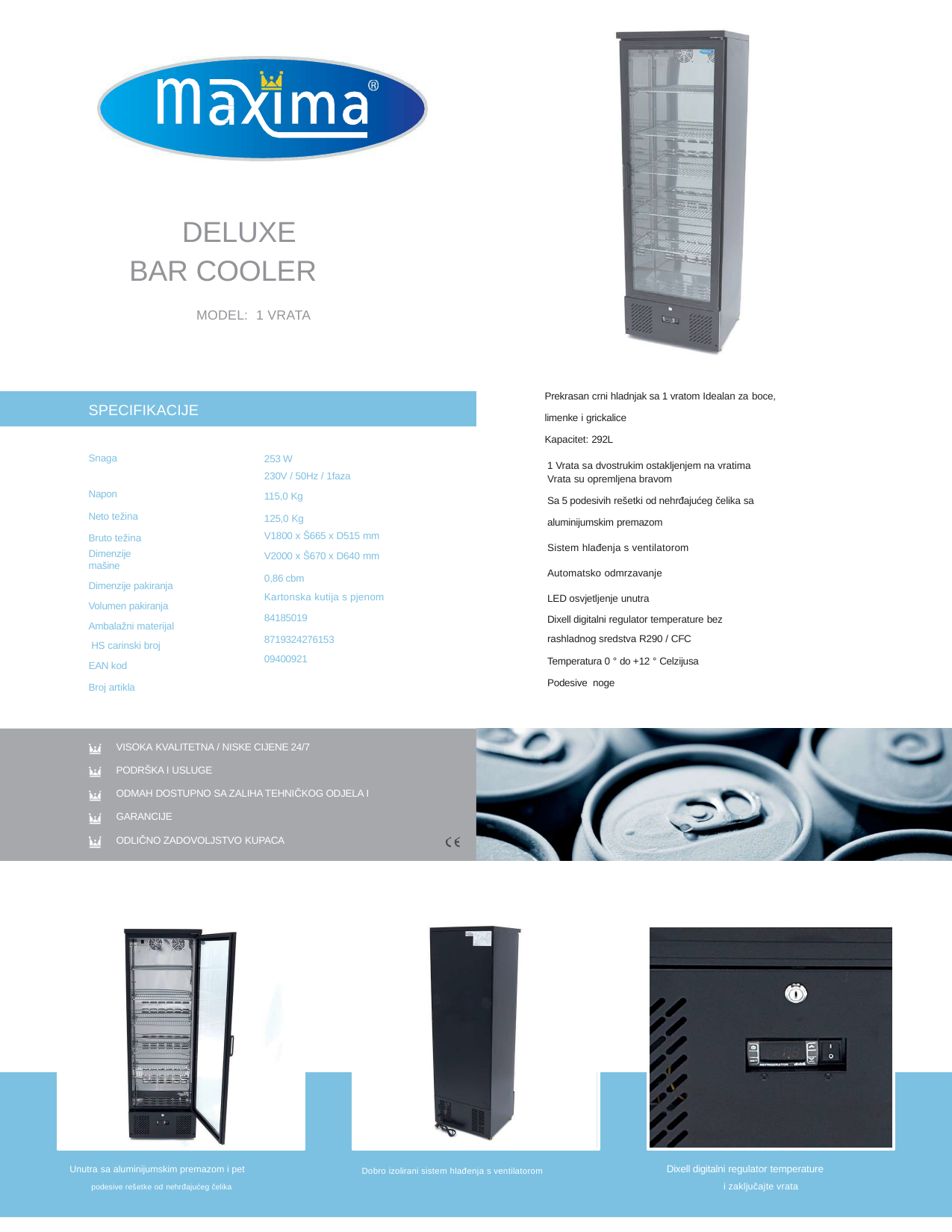

DELUXE  BAR COOLER
MODEL:  1 VRATA

Prekrasan crni hladnjak sa 1 vratom Idealan za boce,
limenke i grickalice
Kapacitet: 292L

SPECIFIKACIJE
Snaga  Napon
Neto težina  Bruto težina
Dimenzije mašine
Dimenzije pakiranja  Volumen pakiranja  Ambalažni materijal  HS carinski broj  EAN kod
Broj artikla
253 W
230V / 50Hz / 1faza
115,0 Kg
125,0 Kg
V1800 x Š665 x D515 mm
V2000 x Š670 x D640 mm
0,86 cbm
Kartonska kutija s pjenom
84185019
8719324276153
09400921
1 Vrata sa dvostrukim ostakljenjem na vratima
Vrata su opremljena bravom
Sa 5 podesivih rešetki od nehrđajućeg čelika sa  aluminijumskim premazom
Sistem hlađenja s ventilatorom
Automatsko odmrzavanje
LED osvjetljenje unutra
Dixell digitalni regulator temperature bez  rashladnog sredstva R290 / CFC
Temperatura 0 ° do +12 ° Celzijusa
Podesive  noge

VISOKA KVALITETNA / NISKE CIJENE 24/7
PODRŠKA I USLUGE
ODMAH DOSTUPNO SA ZALIHA TEHNIČKOG ODJELA I  GARANCIJE

ODLIČNO ZADOVOLJSTVO KUPACA

Dixell digitalni regulator temperature
i zaključajte vrata
Unutra sa aluminijumskim premazom i pet
podesive rešetke od nehrđajućeg čelika
Dobro izolirani sistem hlađenja s ventilatorom